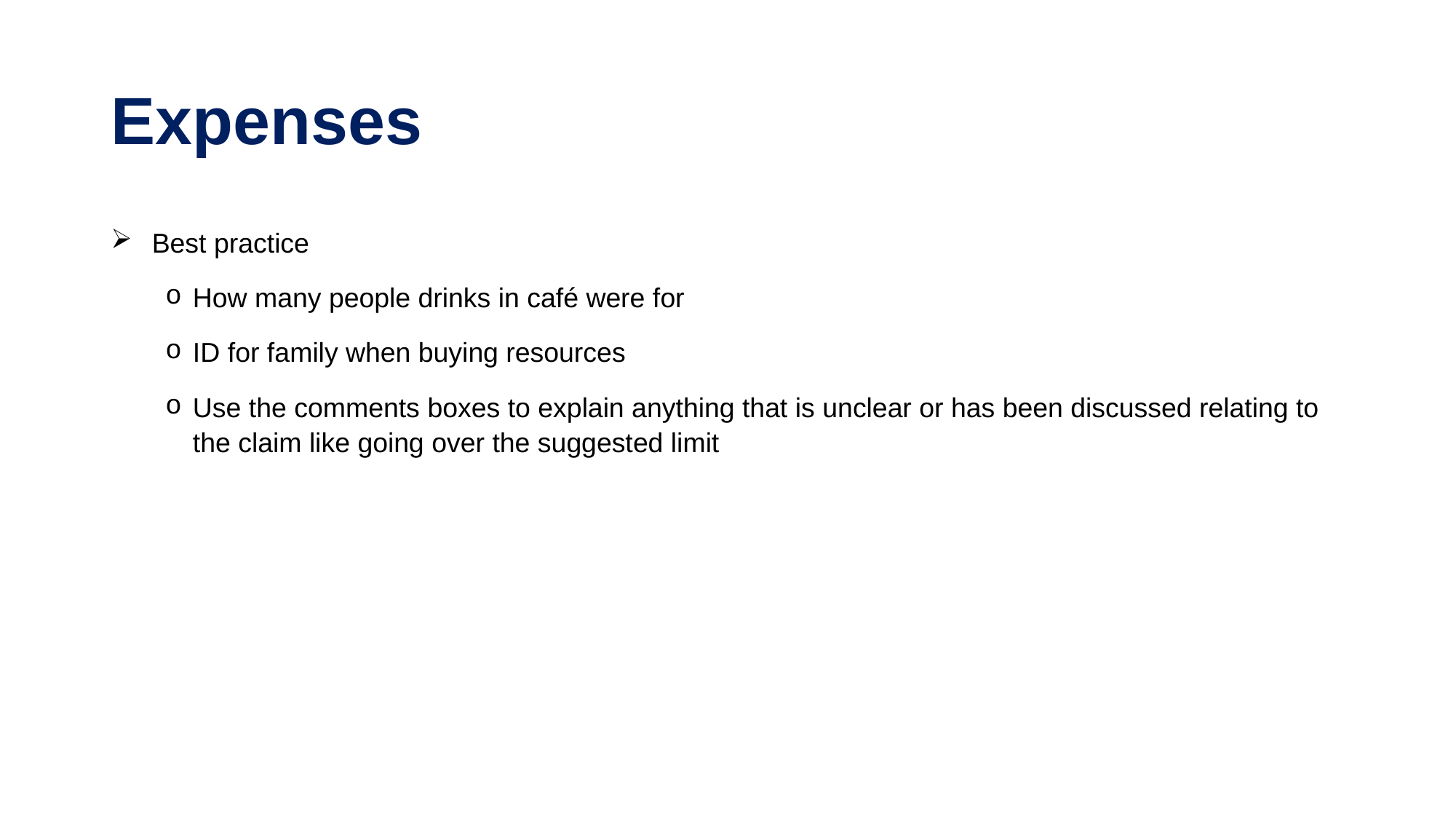

# Expenses
Best practice
How many people drinks in café were for
ID for family when buying resources
Use the comments boxes to explain anything that is unclear or has been discussed relating to the claim like going over the suggested limit